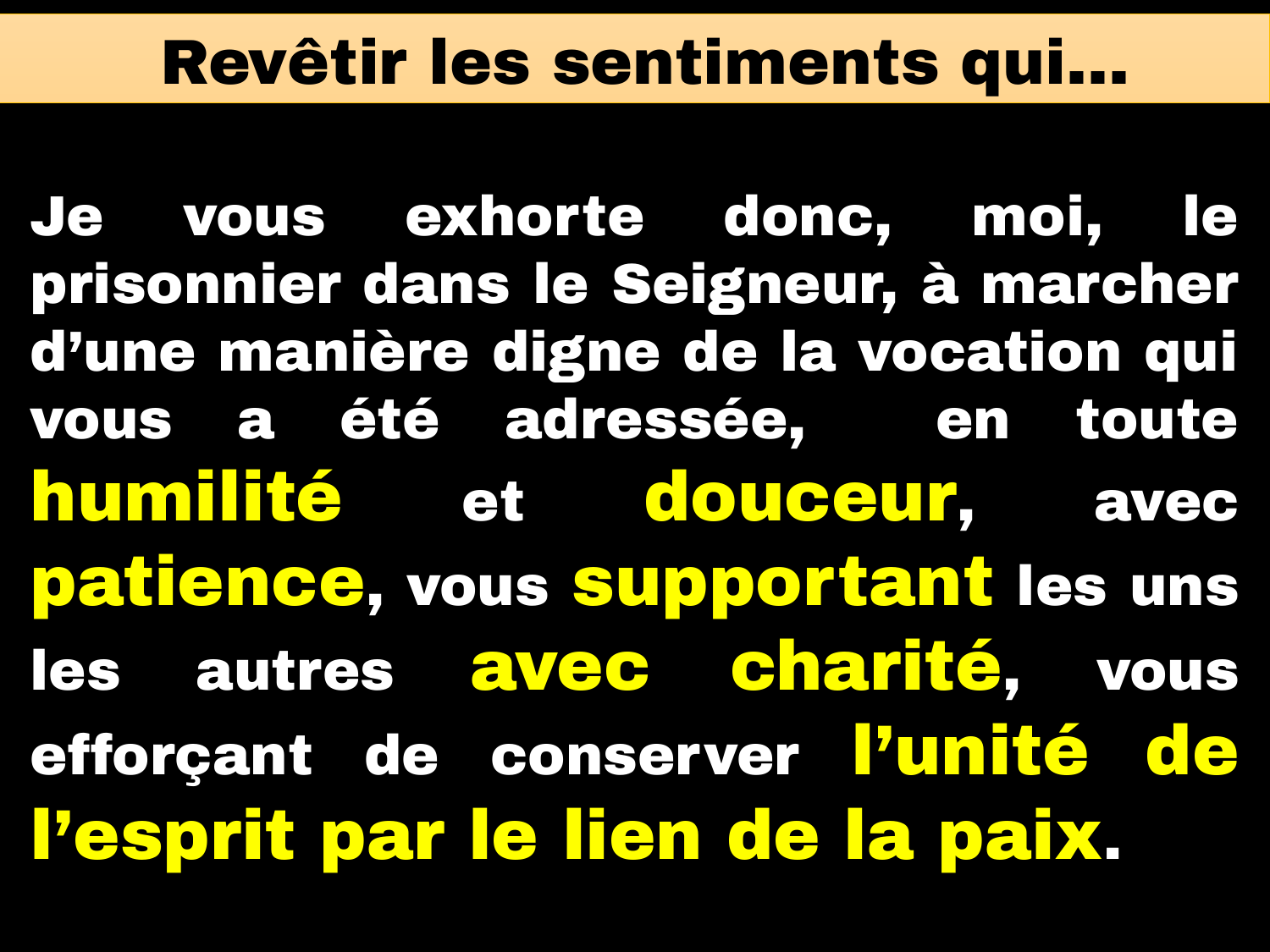

Revêtir les sentiments qui…
Je vous exhorte donc, moi, le prisonnier dans le Seigneur, à marcher d’une manière digne de la vocation qui vous a été adressée,  en toute humilité et douceur, avec patience, vous supportant les uns les autres avec charité, vous efforçant de conserver l’unité de l’esprit par le lien de la paix.